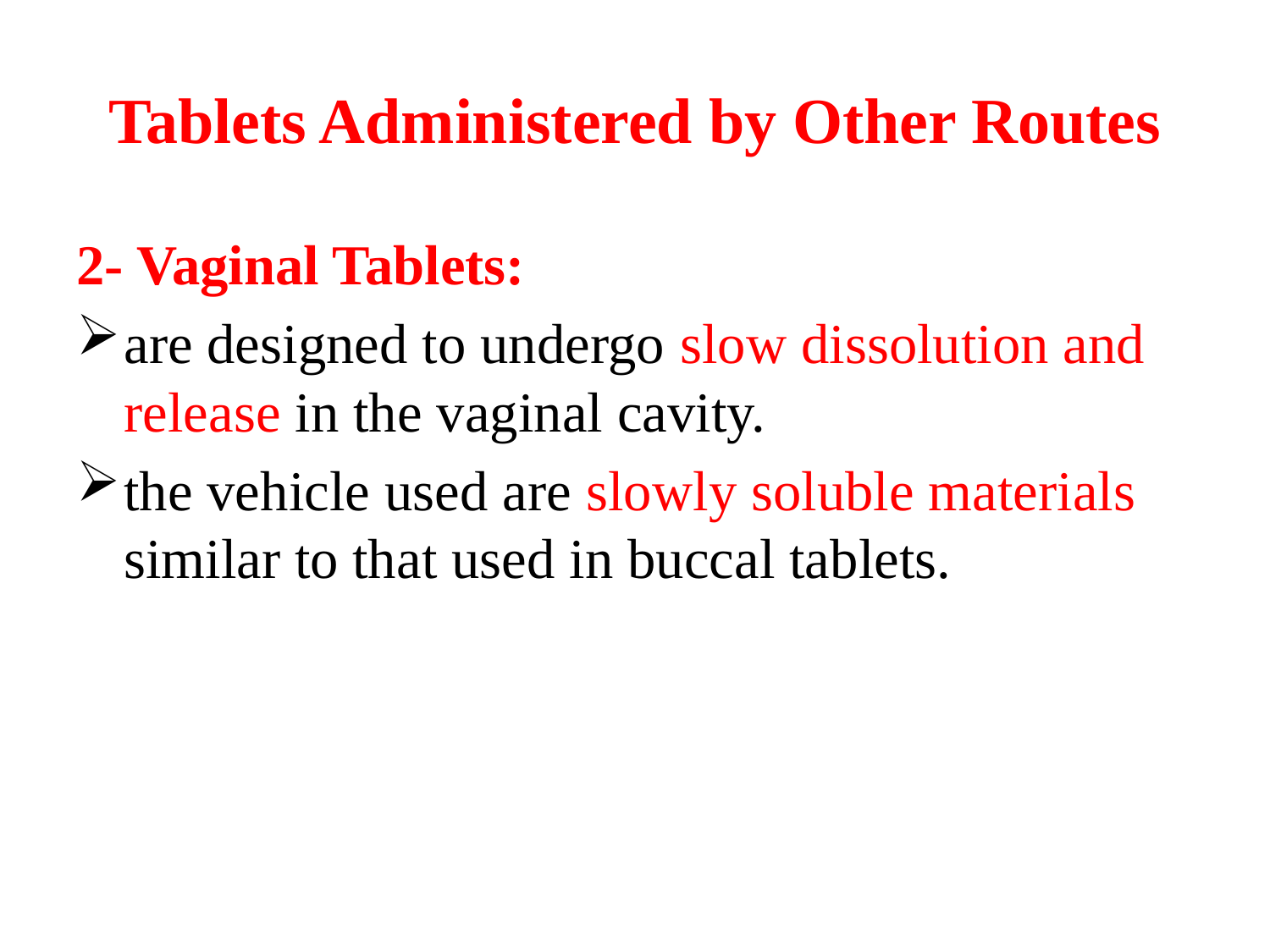

# Tablets Administered by Other Routes
2- Vaginal Tablets:
are designed to undergo slow dissolution and release in the vaginal cavity.
the vehicle used are slowly soluble materials similar to that used in buccal tablets.